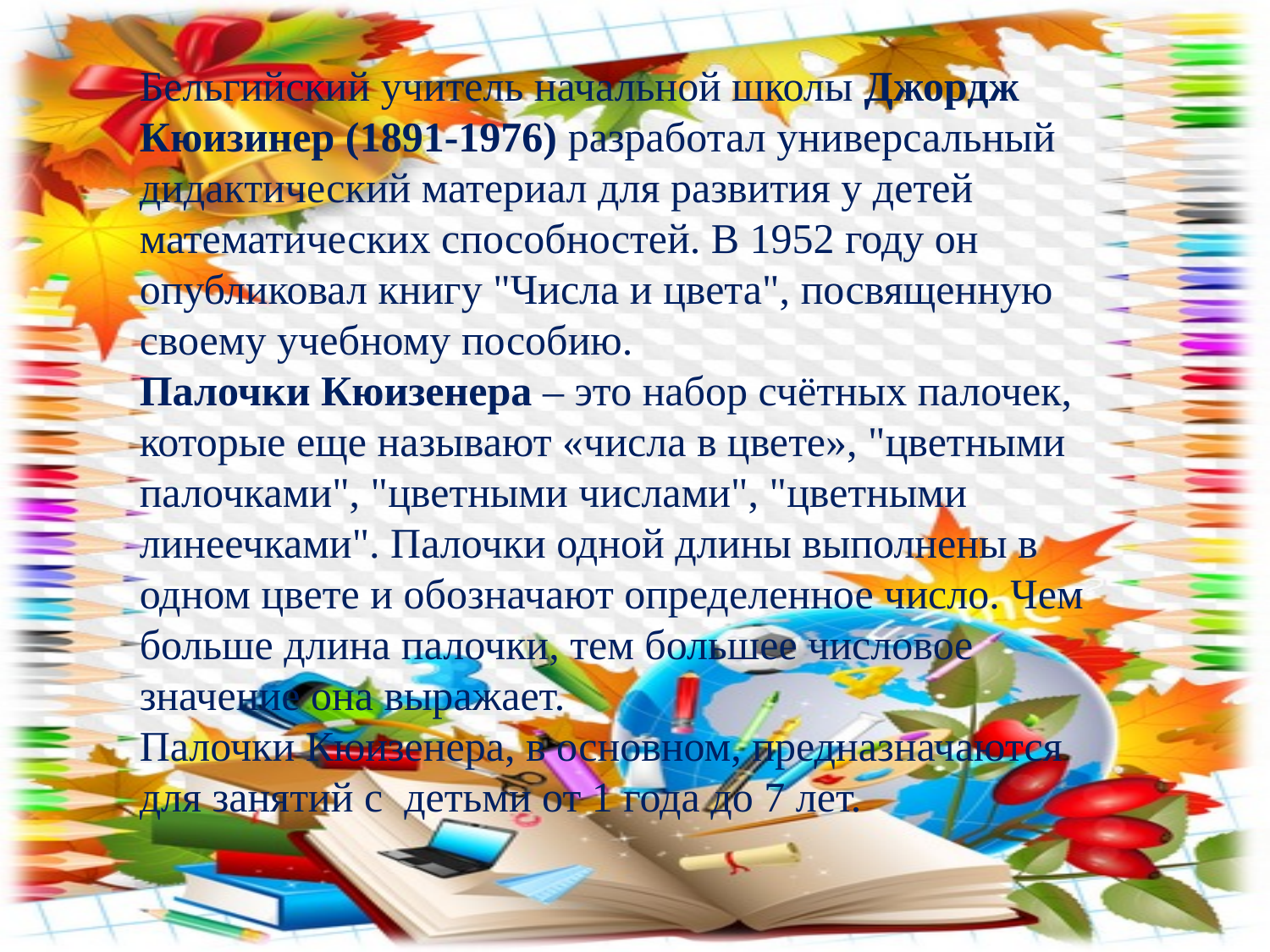

Бельгийский учитель начальной школы Джордж Кюизинер (1891-1976) разработал универсальный дидактический материал для развития у детей математических способностей. В 1952 году он опубликовал книгу "Числа и цвета", посвященную своему учебному пособию.
Палочки Кюизенера – это набор счётных палочек, которые еще называют «числа в цвете», "цветными палочками", "цветными числами", "цветными линеечками". Палочки одной длины выполнены в одном цвете и обозначают определенное число. Чем больше длина палочки, тем большее числовое значение она выражает.
Палочки Кюизенера, в основном, предназначаются для занятий с  детьми от 1 года до 7 лет.